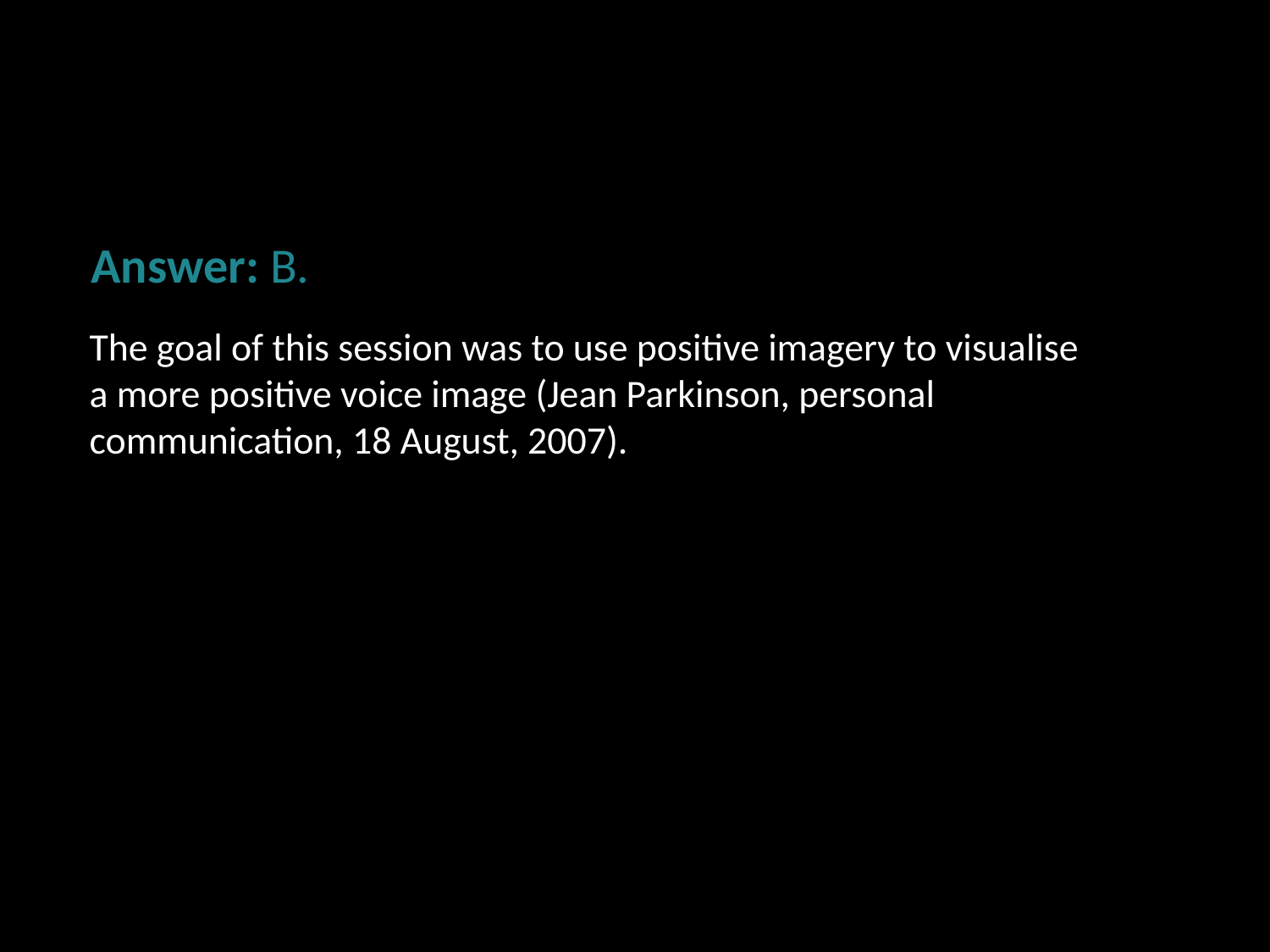

Answer: B.
The goal of this session was to use positive imagery to visualise a more positive voice image (Jean Parkinson, personal communication, 18 August, 2007).